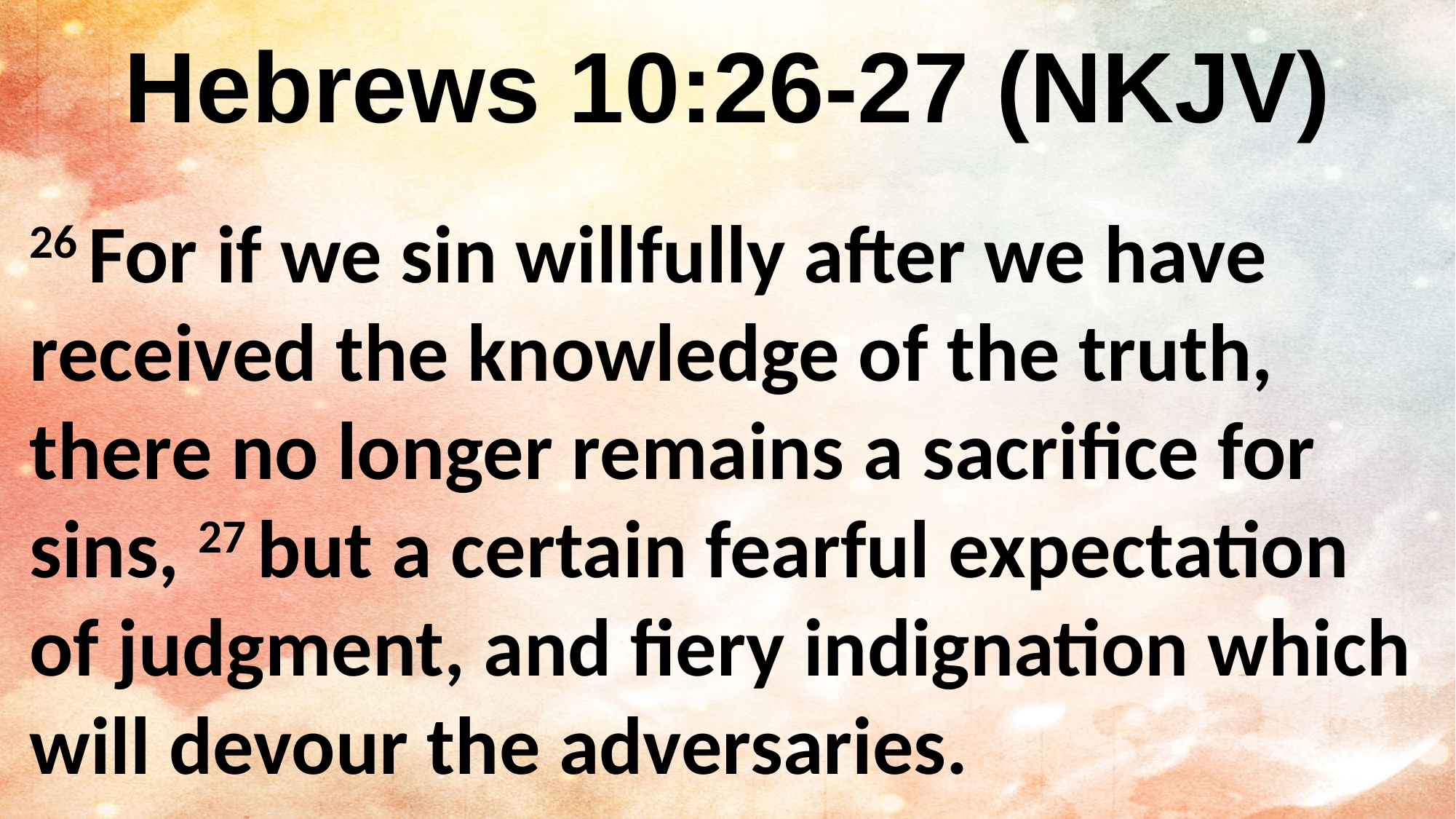

Hebrews 10:26-27 (NKJV)
26 For if we sin willfully after we have received the knowledge of the truth, there no longer remains a sacrifice for sins, 27 but a certain fearful expectation of judgment, and fiery indignation which will devour the adversaries.